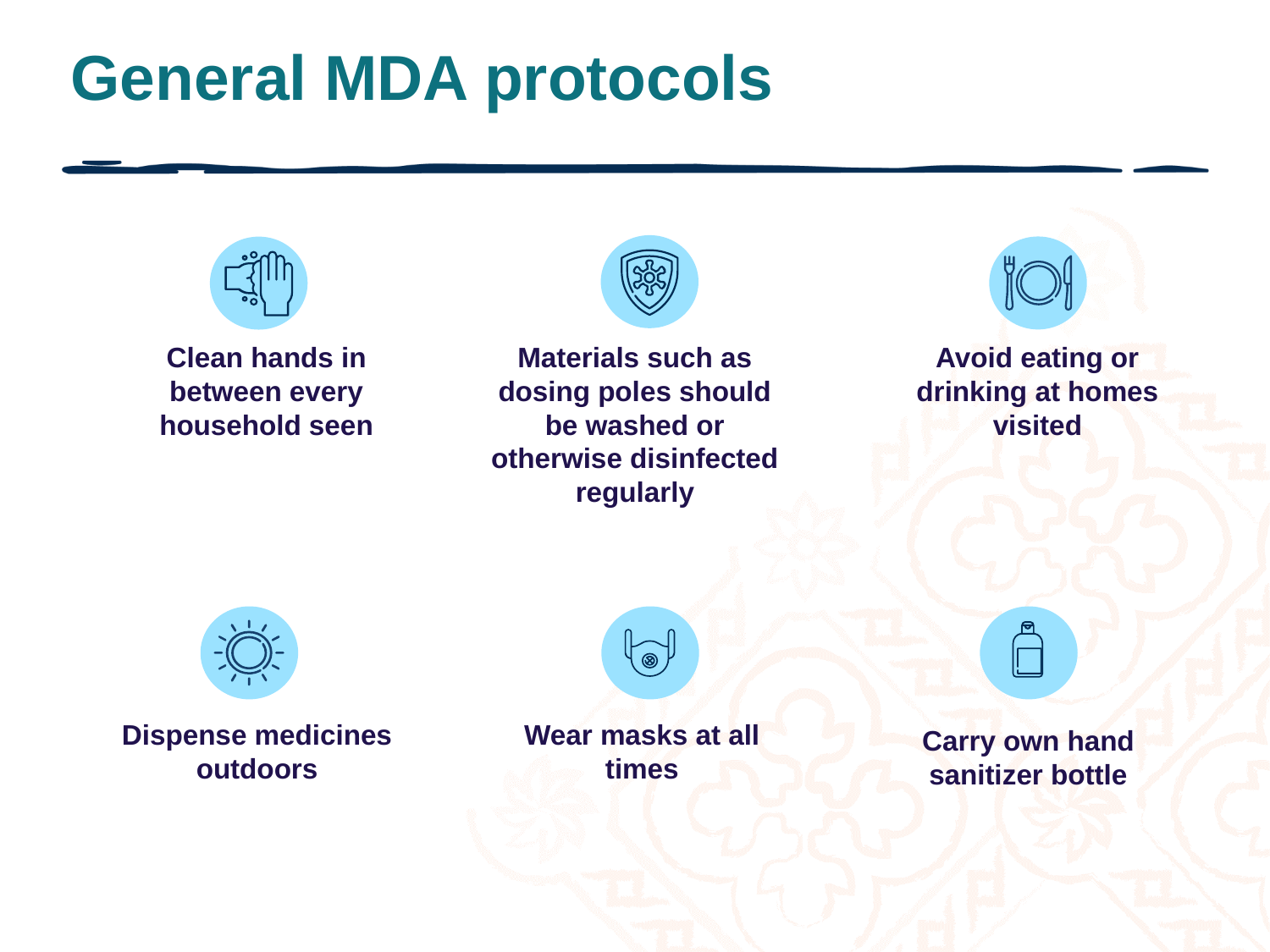

# General MDA protocols

Clean hands in between every household seen
Materials such as dosing poles should be washed or otherwise disinfected regularly
Avoid eating or drinking at homes visited

Dispense medicines outdoors
Wear masks at all times
Carry own hand sanitizer bottle